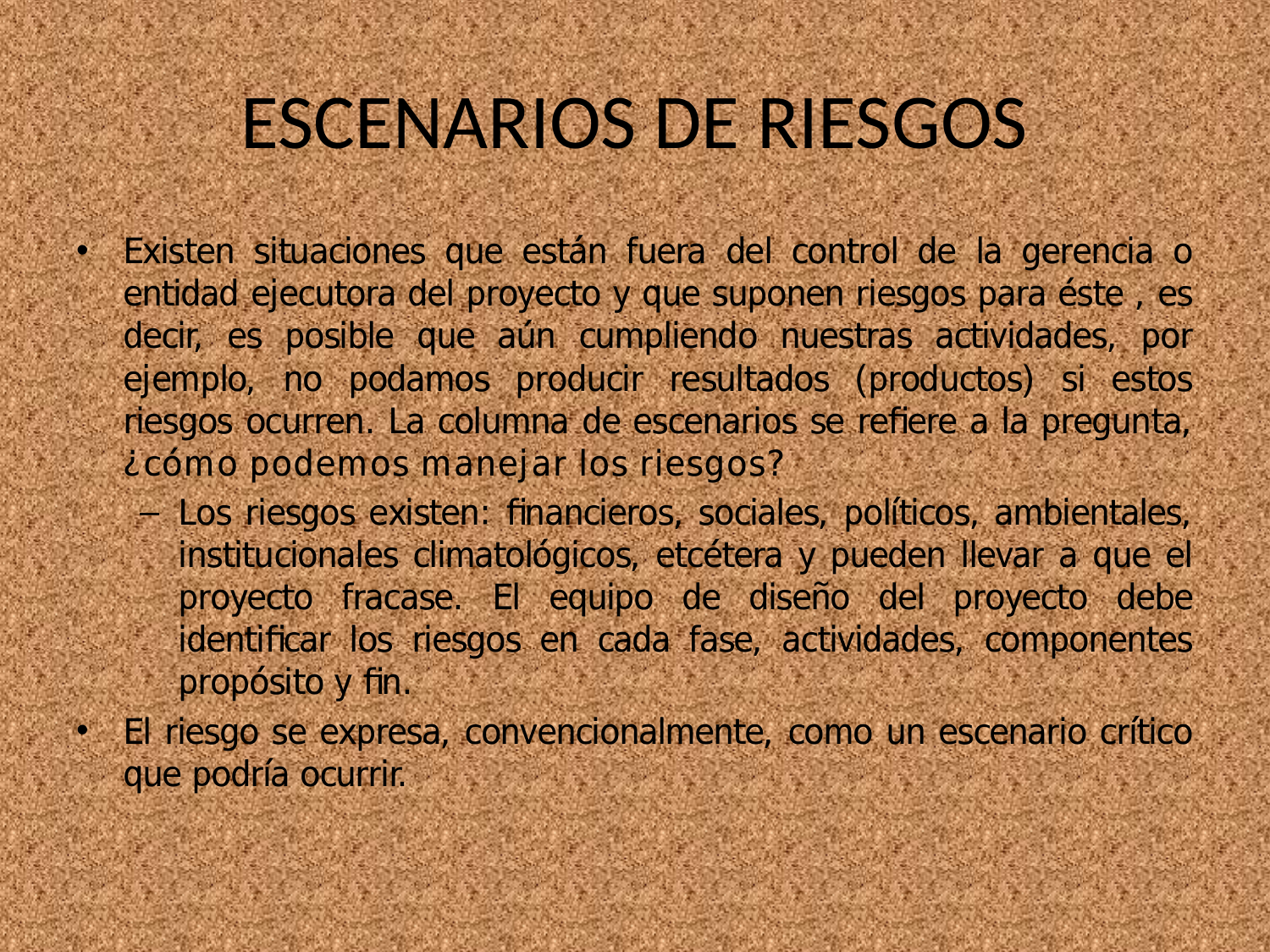

# ESCENARIOS DE RIESGOS
Existen situaciones que están fuera del control de la gerencia o entidad ejecutora del proyecto y que suponen riesgos para éste , es decir, es posible que aún cumpliendo nuestras actividades, por ejemplo, no podamos producir resultados (productos) si estos riesgos ocurren. La columna de escenarios se refiere a la pregunta, ¿cómo podemos manejar los riesgos?
Los riesgos existen: financieros, sociales, políticos, ambientales, institucionales climatológicos, etcétera y pueden llevar a que el proyecto fracase. El equipo de diseño del proyecto debe identificar los riesgos en cada fase, actividades, componentes propósito y fin.
El riesgo se expresa, convencionalmente, como un escenario crítico que podría ocurrir.